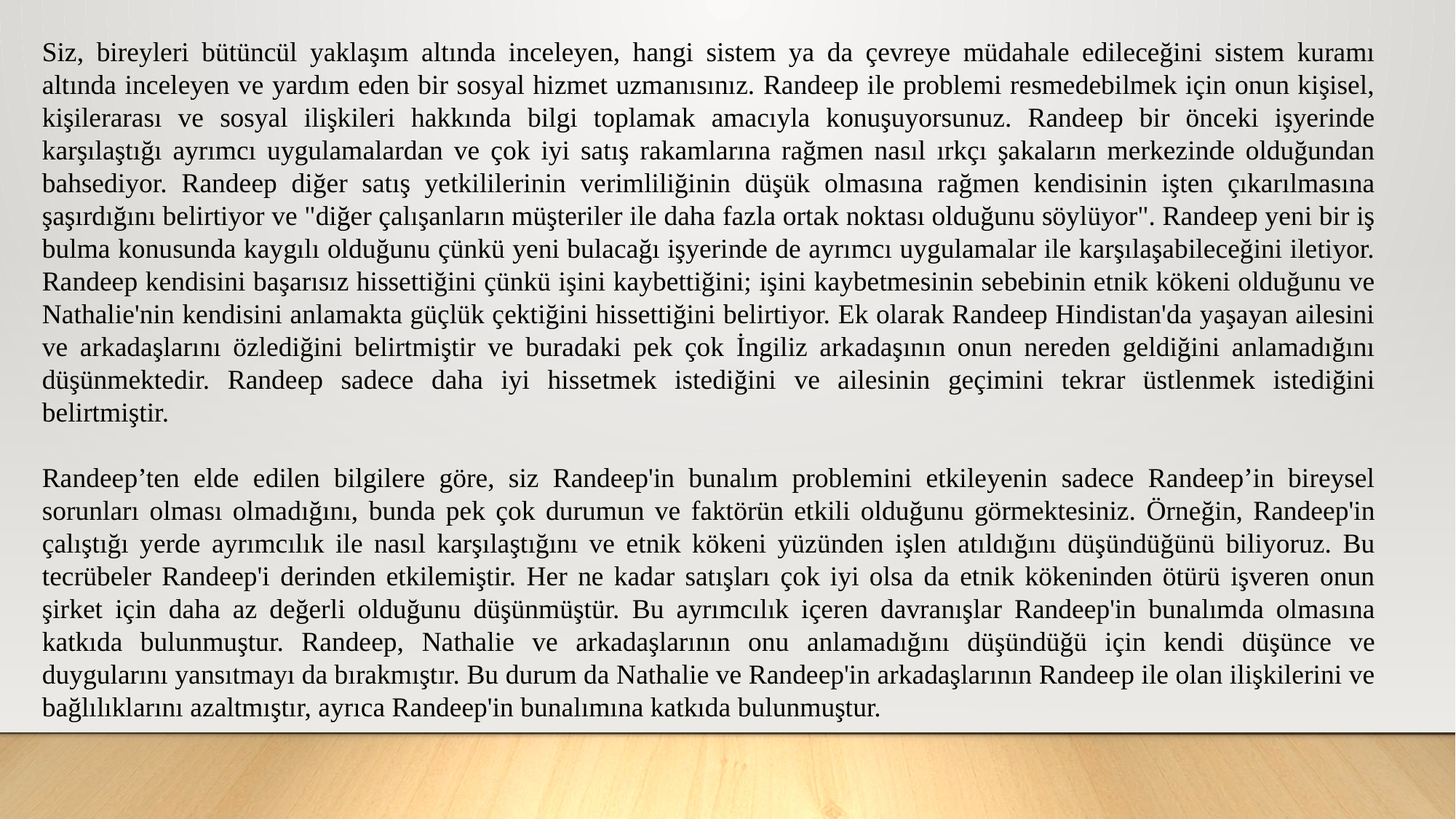

Siz, bireyleri bütüncül yaklaşım altında inceleyen, hangi sistem ya da çevreye müdahale edileceğini sistem kuramı altında inceleyen ve yardım eden bir sosyal hizmet uzmanısınız. Randeep ile problemi resmedebilmek için onun kişisel, kişilerarası ve sosyal ilişkileri hakkında bilgi toplamak amacıyla konuşuyorsunuz. Randeep bir önceki işyerinde karşılaştığı ayrımcı uygulamalardan ve çok iyi satış rakamlarına rağmen nasıl ırkçı şakaların merkezinde olduğundan bahsediyor. Randeep diğer satış yetkililerinin verimliliğinin düşük olmasına rağmen kendisinin işten çıkarılmasına şaşırdığını belirtiyor ve "diğer çalışanların müşteriler ile daha fazla ortak noktası olduğunu söylüyor". Randeep yeni bir iş bulma konusunda kaygılı olduğunu çünkü yeni bulacağı işyerinde de ayrımcı uygulamalar ile karşılaşabileceğini iletiyor. Randeep kendisini başarısız hissettiğini çünkü işini kaybettiğini; işini kaybetmesinin sebebinin etnik kökeni olduğunu ve Nathalie'nin kendisini anlamakta güçlük çektiğini hissettiğini belirtiyor. Ek olarak Randeep Hindistan'da yaşayan ailesini ve arkadaşlarını özlediğini belirtmiştir ve buradaki pek çok İngiliz arkadaşının onun nereden geldiğini anlamadığını düşünmektedir. Randeep sadece daha iyi hissetmek istediğini ve ailesinin geçimini tekrar üstlenmek istediğini belirtmiştir.

Randeep’ten elde edilen bilgilere göre, siz Randeep'in bunalım problemini etkileyenin sadece Randeep’in bireysel sorunları olması olmadığını, bunda pek çok durumun ve faktörün etkili olduğunu görmektesiniz. Örneğin, Randeep'in çalıştığı yerde ayrımcılık ile nasıl karşılaştığını ve etnik kökeni yüzünden işlen atıldığını düşündüğünü biliyoruz. Bu tecrübeler Randeep'i derinden etkilemiştir. Her ne kadar satışları çok iyi olsa da etnik kökeninden ötürü işveren onun şirket için daha az değerli olduğunu düşünmüştür. Bu ayrımcılık içeren davranışlar Randeep'in bunalımda olmasına katkıda bulunmuştur. Randeep, Nathalie ve arkadaşlarının onu anlamadığını düşündüğü için kendi düşünce ve duygularını yansıtmayı da bırakmıştır. Bu durum da Nathalie ve Randeep'in arkadaşlarının Randeep ile olan ilişkilerini ve bağlılıklarını azaltmıştır, ayrıca Randeep'in bunalımına katkıda bulunmuştur.